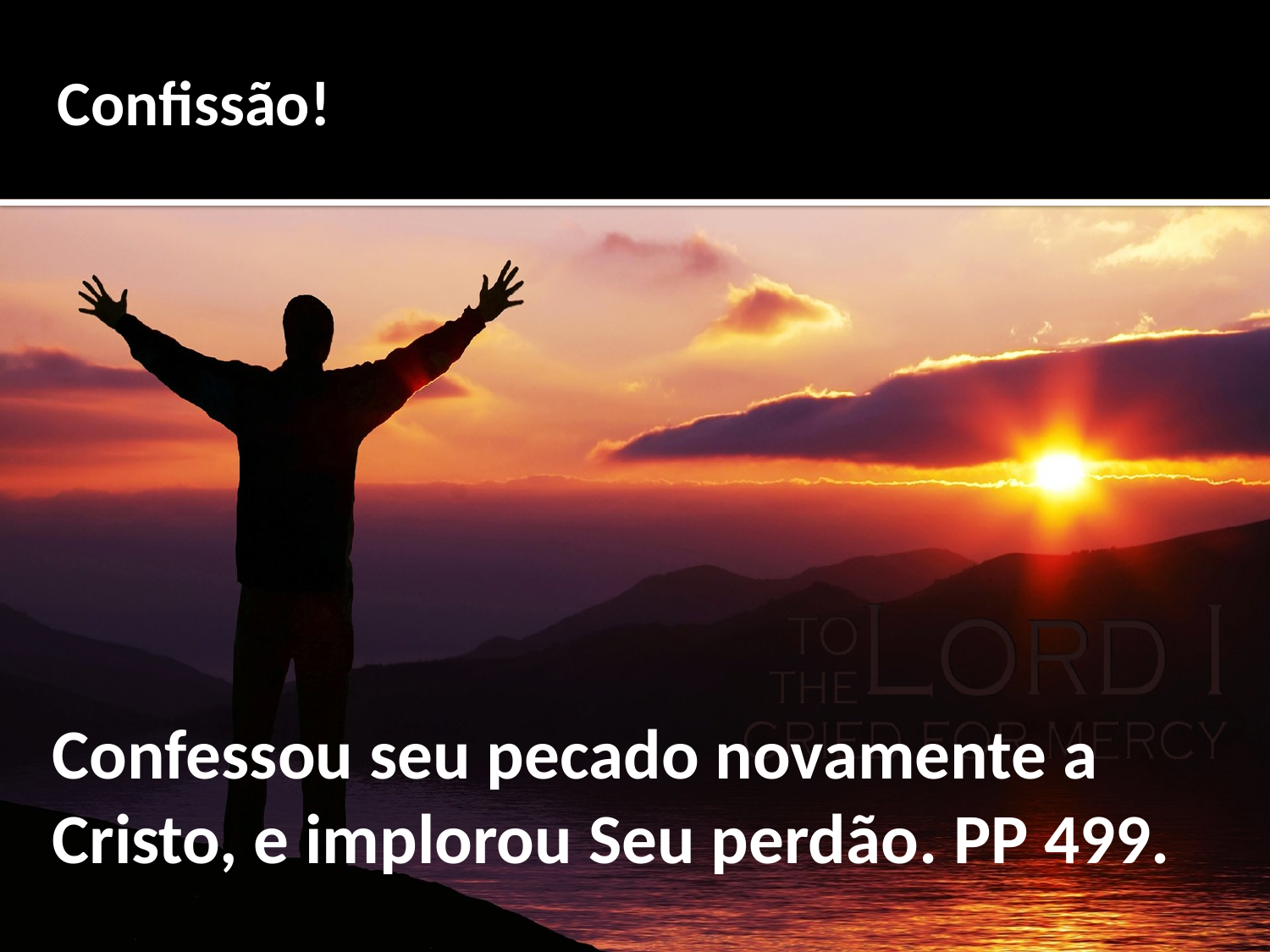

Confissão!
Confessou seu pecado novamente a Cristo, e implorou Seu perdão. PP 499.